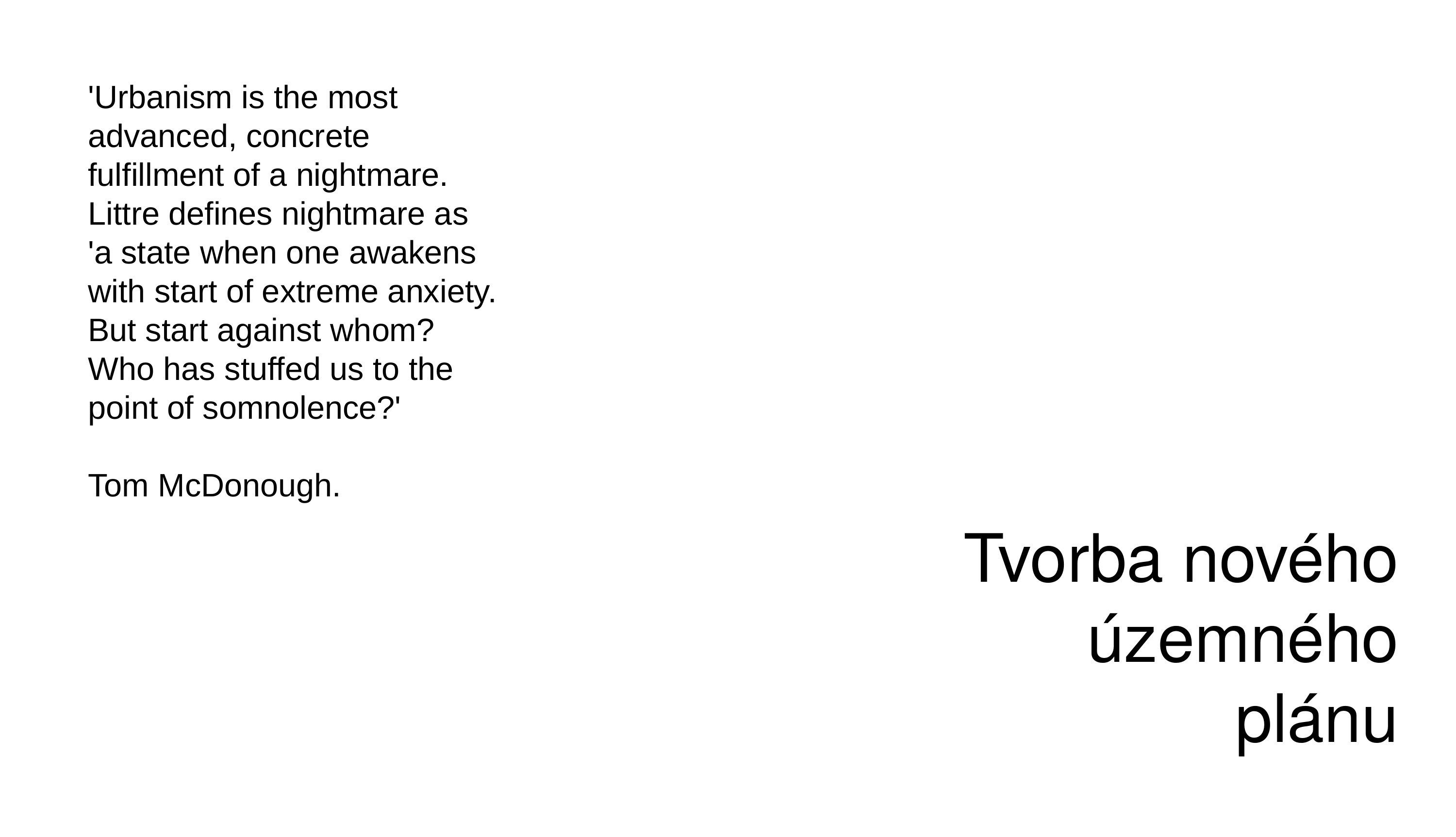

'Urbanism is the most advanced, concrete fulfillment of a nightmare. Littre defines nightmare as 'a state when one awakens with start of extreme anxiety. But start against whom? Who has stuffed us to the point of somnolence?'

Tom McDonough.
Tvorba nového územného plánu